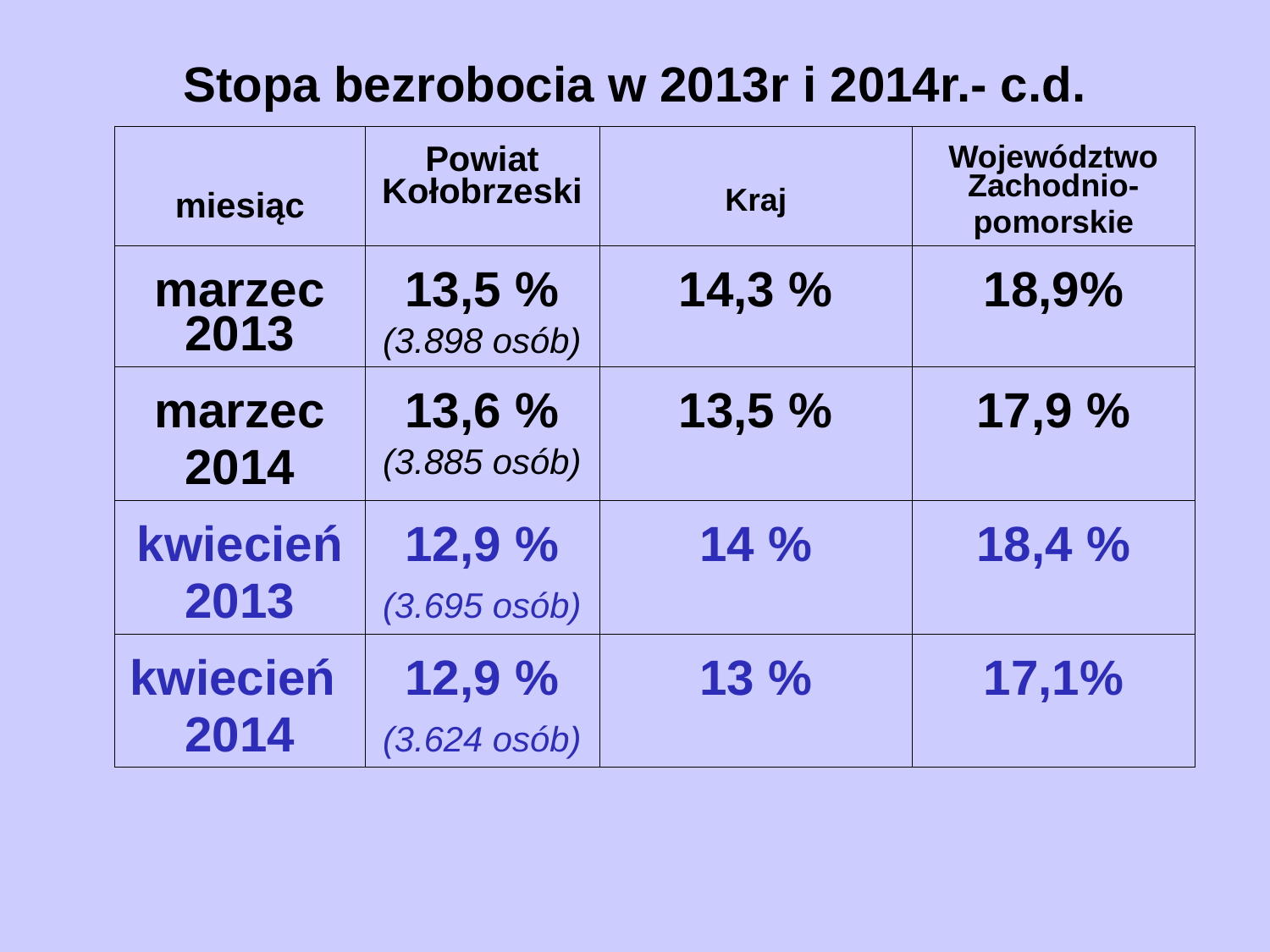

# Stopa bezrobocia w 2013r i 2014r.- c.d.
| miesiąc | Powiat Kołobrzeski | Kraj | Województwo Zachodnio- pomorskie |
| --- | --- | --- | --- |
| marzec 2013 | 13,5 % (3.898 osób) | 14,3 % | 18,9% |
| marzec 2014 | 13,6 % (3.885 osób) | 13,5 % | 17,9 % |
| kwiecień 2013 | 12,9 % (3.695 osób) | 14 % | 18,4 % |
| kwiecień 2014 | 12,9 % (3.624 osób) | 13 % | 17,1% |